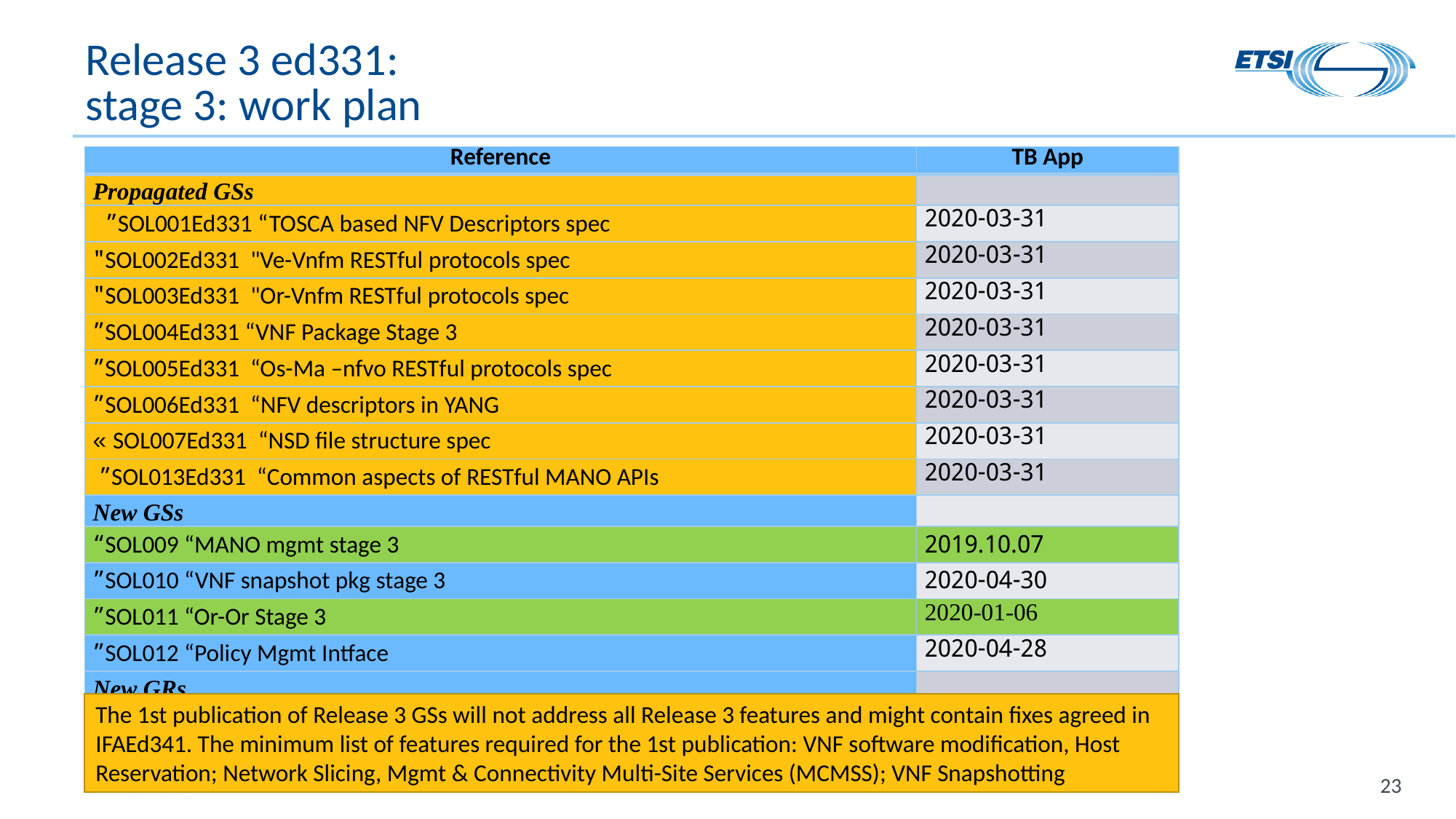

# Release 3 ed331: stage 3: work plan
| Reference | TB App |
| --- | --- |
| Propagated GSs |  |
| SOL001Ed331 “TOSCA based NFV Descriptors spec” | 2020-03-31 |
| SOL002Ed331  "Ve-Vnfm RESTful protocols spec" | 2020-03-31 |
| SOL003Ed331  "Or-Vnfm RESTful protocols spec" | 2020-03-31 |
| SOL004Ed331 “VNF Package Stage 3” | 2020-03-31 |
| SOL005Ed331 “Os-Ma –nfvo RESTful protocols spec” | 2020-03-31 |
| SOL006Ed331 “NFV descriptors in YANG” | 2020-03-31 |
| SOL007Ed331 “NSD file structure spec » | 2020-03-31 |
| SOL013Ed331 “Common aspects of RESTful MANO APIs” | 2020-03-31 |
| New GSs |  |
| SOL009 “MANO mgmt stage 3“ | 2019.10.07 |
| SOL010 “VNF snapshot pkg stage 3” | 2020-04-30 |
| SOL011 “Or-Or Stage 3” | 2020-01-06 |
| SOL012 “Policy Mgmt Intface” | 2020-04-28 |
| New GRs |  |
| SOL017 “MSCS Stage 3” | 2020-04-30 |
The 1st publication of Release 3 GSs will not address all Release 3 features and might contain fixes agreed in IFAEd341. The minimum list of features required for the 1st publication: VNF software modification, Host Reservation; Network Slicing, Mgmt & Connectivity Multi-Site Services (MCMSS); VNF Snapshotting